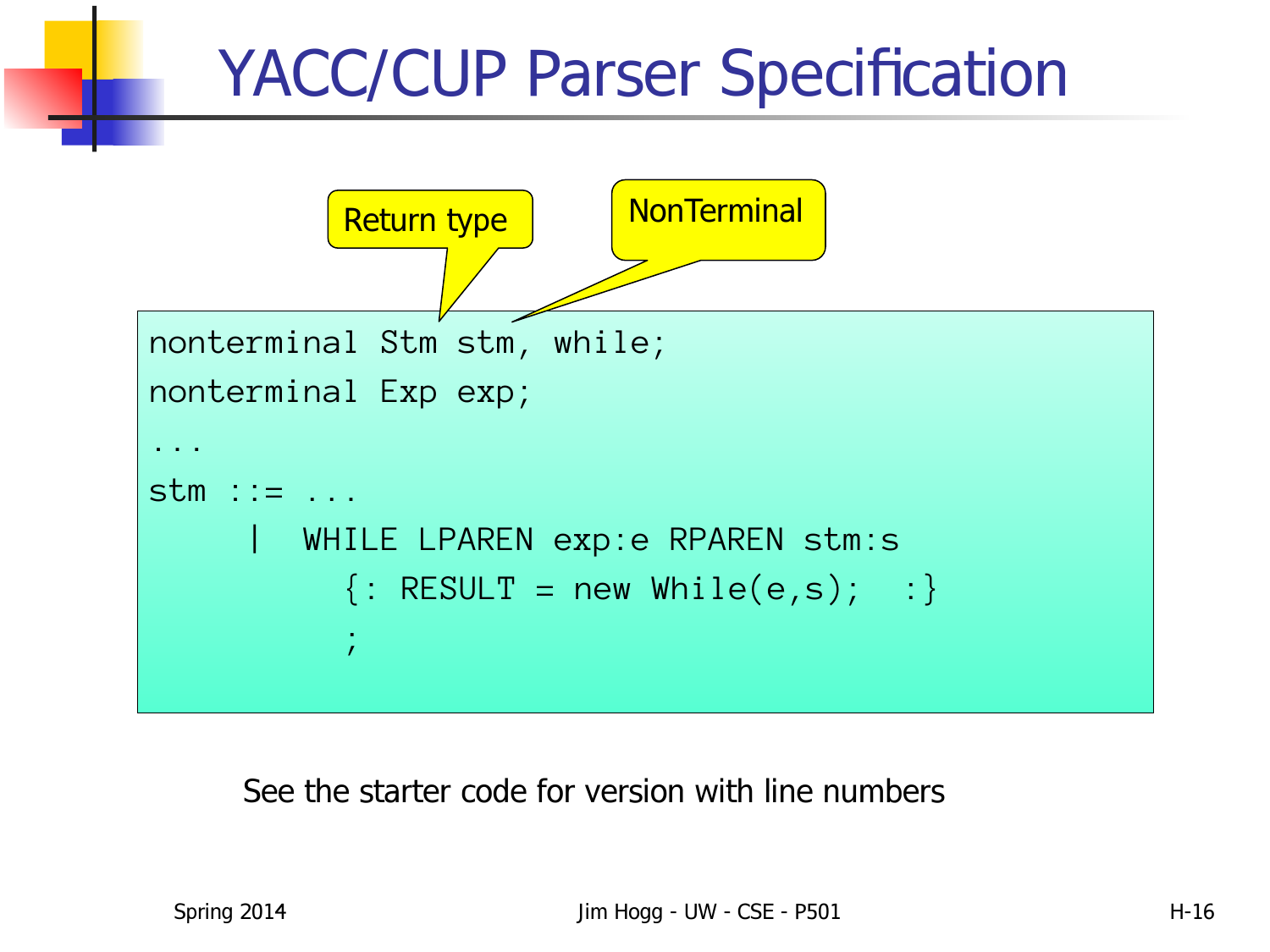

# YACC/CUP Parser Specification
NonTerminal
Return type
nonterminal Stm stm, while;
nonterminal Exp exp;
...
stm ::= ...
     |  WHILE LPAREN exp:e RPAREN stm:s
		 {: RESULT = new While(e,s);  :}
		 ;
See the starter code for version with line numbers
Spring 2014
Jim Hogg - UW - CSE - P501
H-16